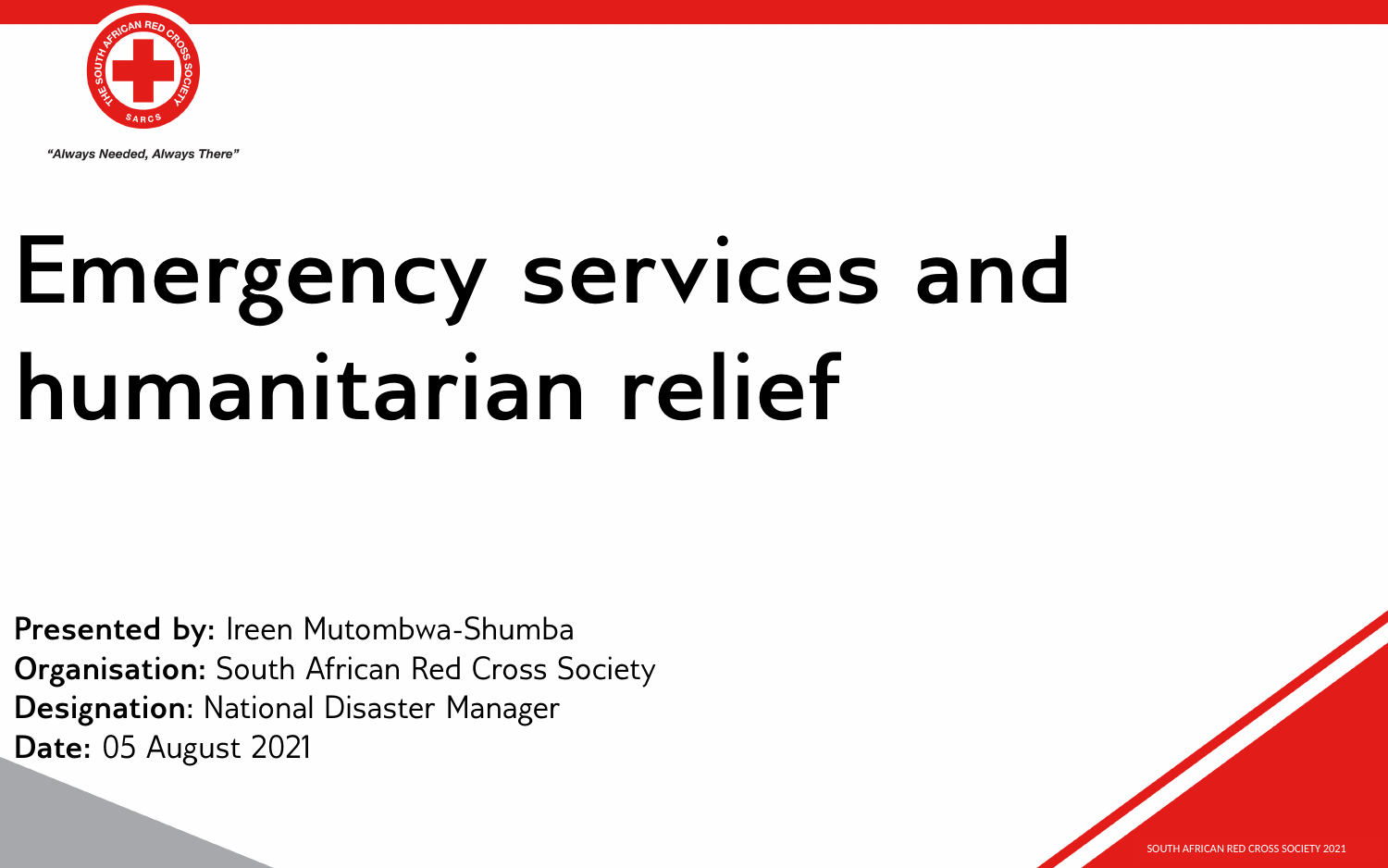

Emergency services and humanitarian relief

Presented by: Ireen Mutombwa-Shumba
Organisation: South African Red Cross Society
Designation: National Disaster Manager
Date: 05 August 2021